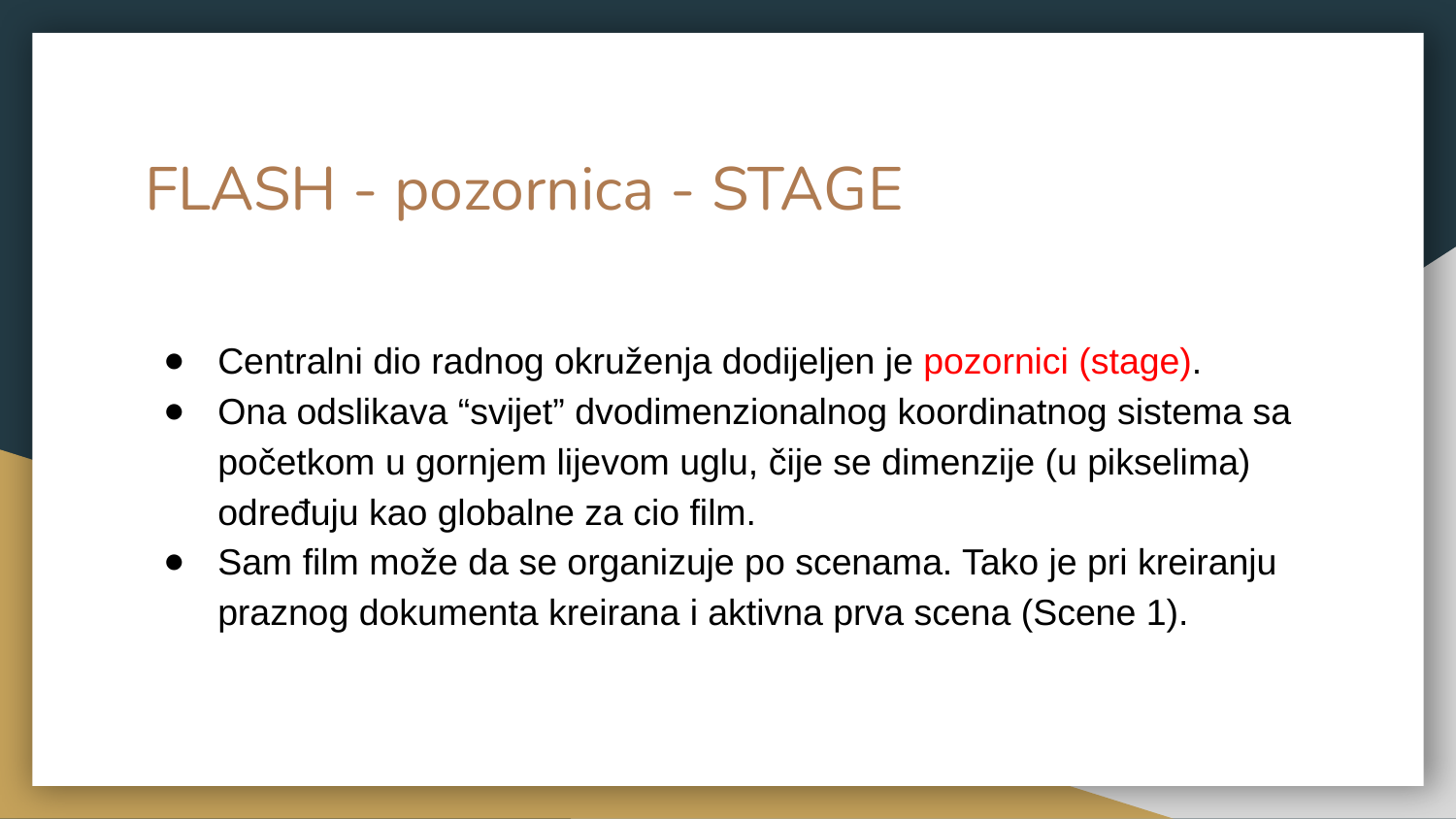

# FLASH - pozornica - STAGE
Centralni dio radnog okruženja dodijeljen je pozornici (stage).
Ona odslikava “svijet” dvodimenzionalnog koordinatnog sistema sa početkom u gornjem lijevom uglu, čije se dimenzije (u pikselima) određuju kao globalne za cio film.
Sam film može da se organizuje po scenama. Tako je pri kreiranju praznog dokumenta kreirana i aktivna prva scena (Scene 1).